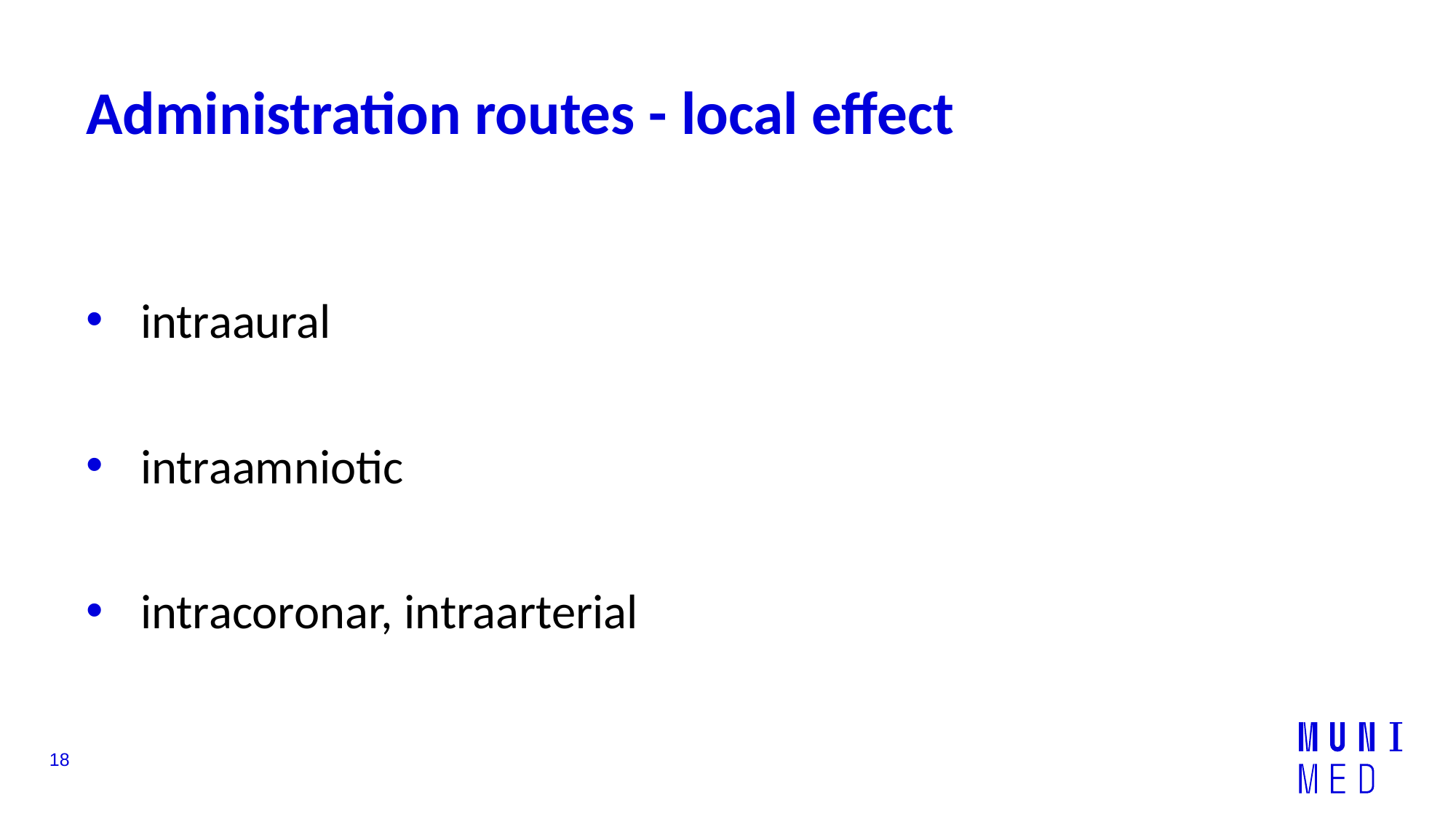

# Administration routes - local effect
intraaural
intraamniotic
intracoronar, intraarterial
18